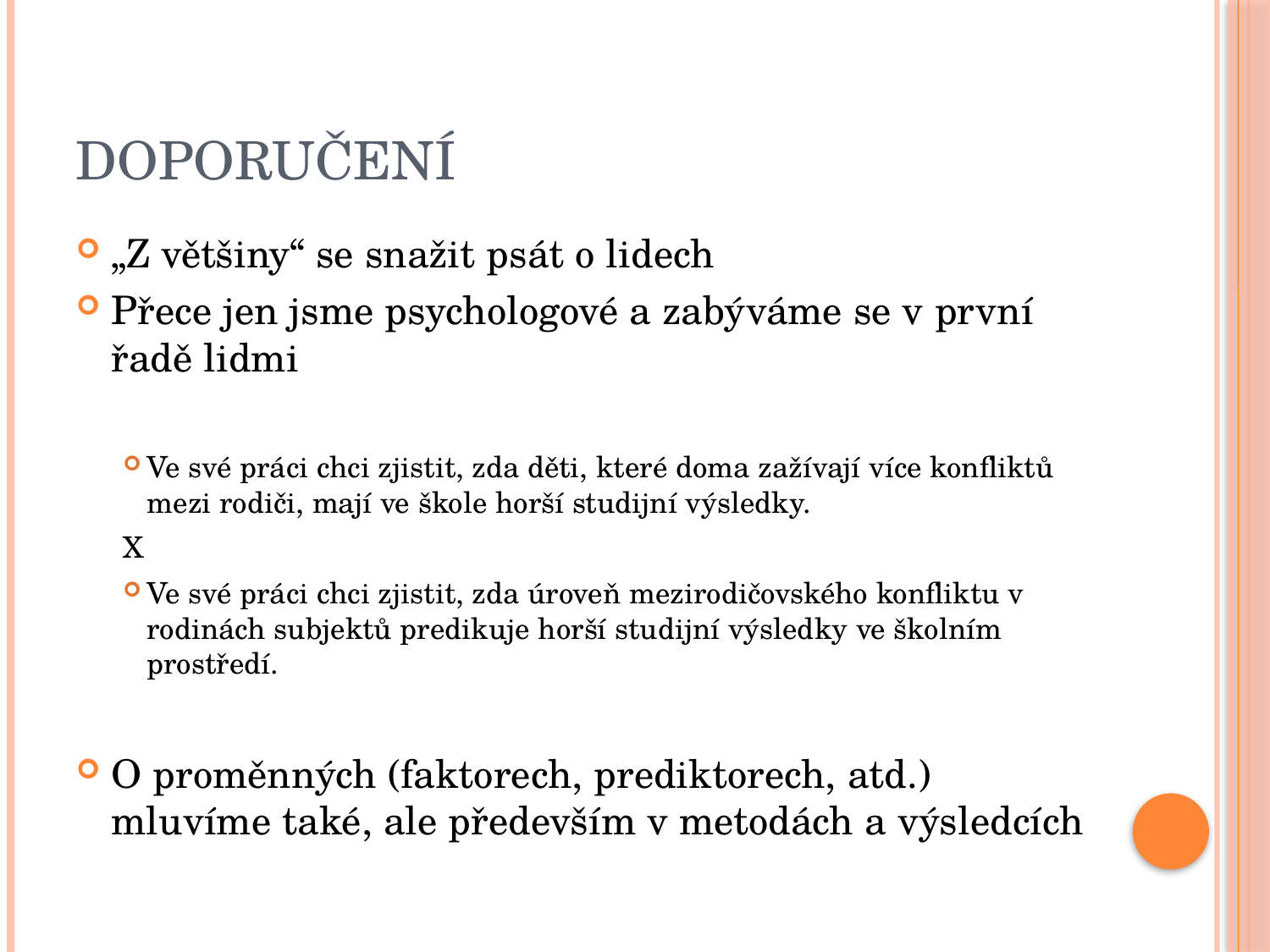

# Doporučení
„Z většiny“ se snažit psát o lidech
Přece jen jsme psychologové a zabýváme se v první řadě lidmi

Ve své práci chci zjistit, zda děti, které doma zažívají více konfliktů mezi rodiči, mají ve škole horší studijní výsledky.
X
Ve své práci chci zjistit, zda úroveň mezirodičovského konfliktu v rodinách subjektů predikuje horší studijní výsledky ve školním prostředí.

O proměnných (faktorech, prediktorech, atd.) mluvíme také, ale především v metodách a výsledcích